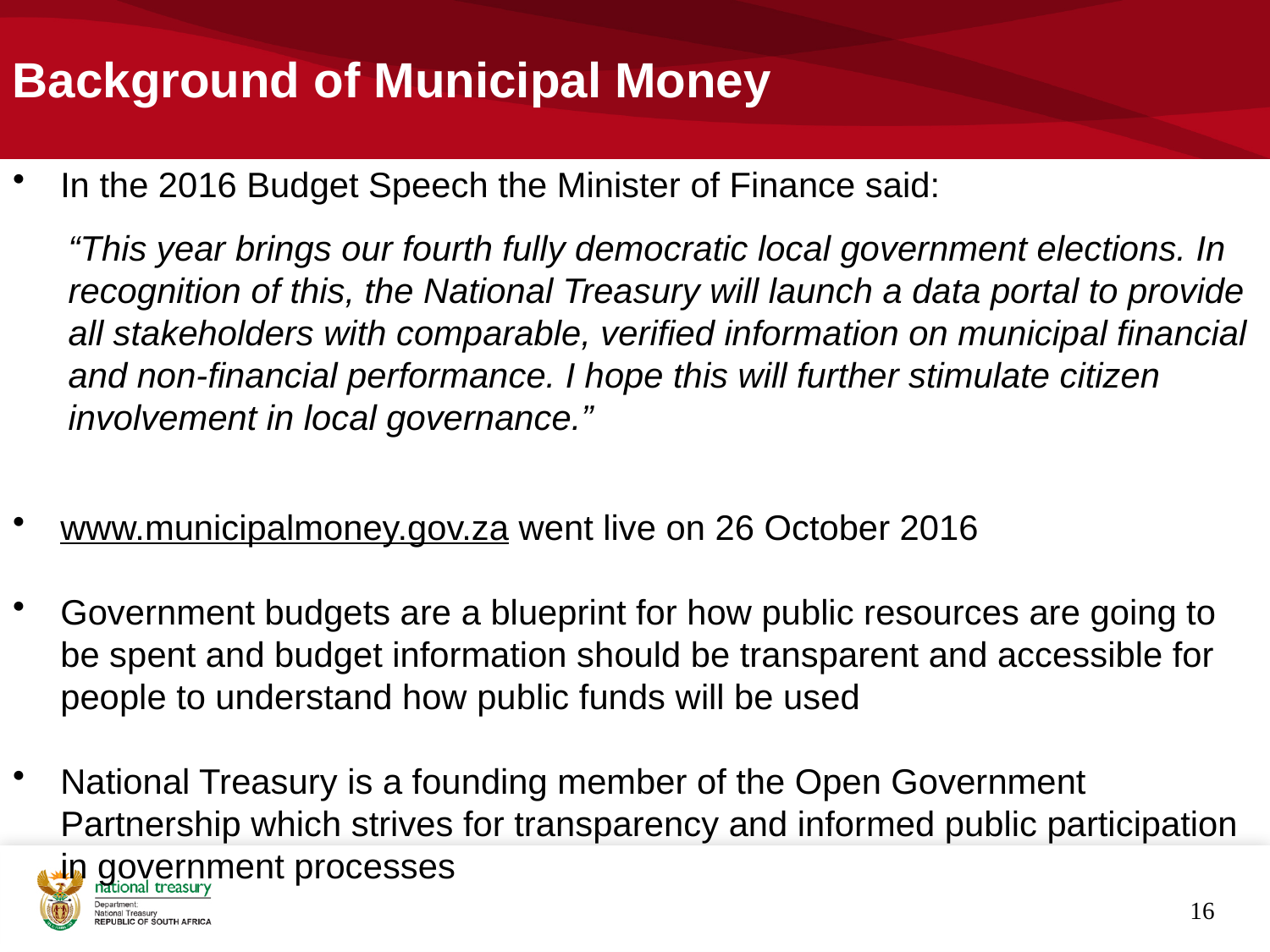

Background of Municipal Money
In the 2016 Budget Speech the Minister of Finance said:

“This year brings our fourth fully democratic local government elections. In recognition of this, the National Treasury will launch a data portal to provide all stakeholders with comparable, verified information on municipal financial and non-financial performance. I hope this will further stimulate citizen involvement in local governance.”

www.municipalmoney.gov.za went live on 26 October 2016

Government budgets are a blueprint for how public resources are going to be spent and budget information should be transparent and accessible for people to understand how public funds will be used

National Treasury is a founding member of the Open Government Partnership which strives for transparency and informed public participation in government processes

Broad Observations
16